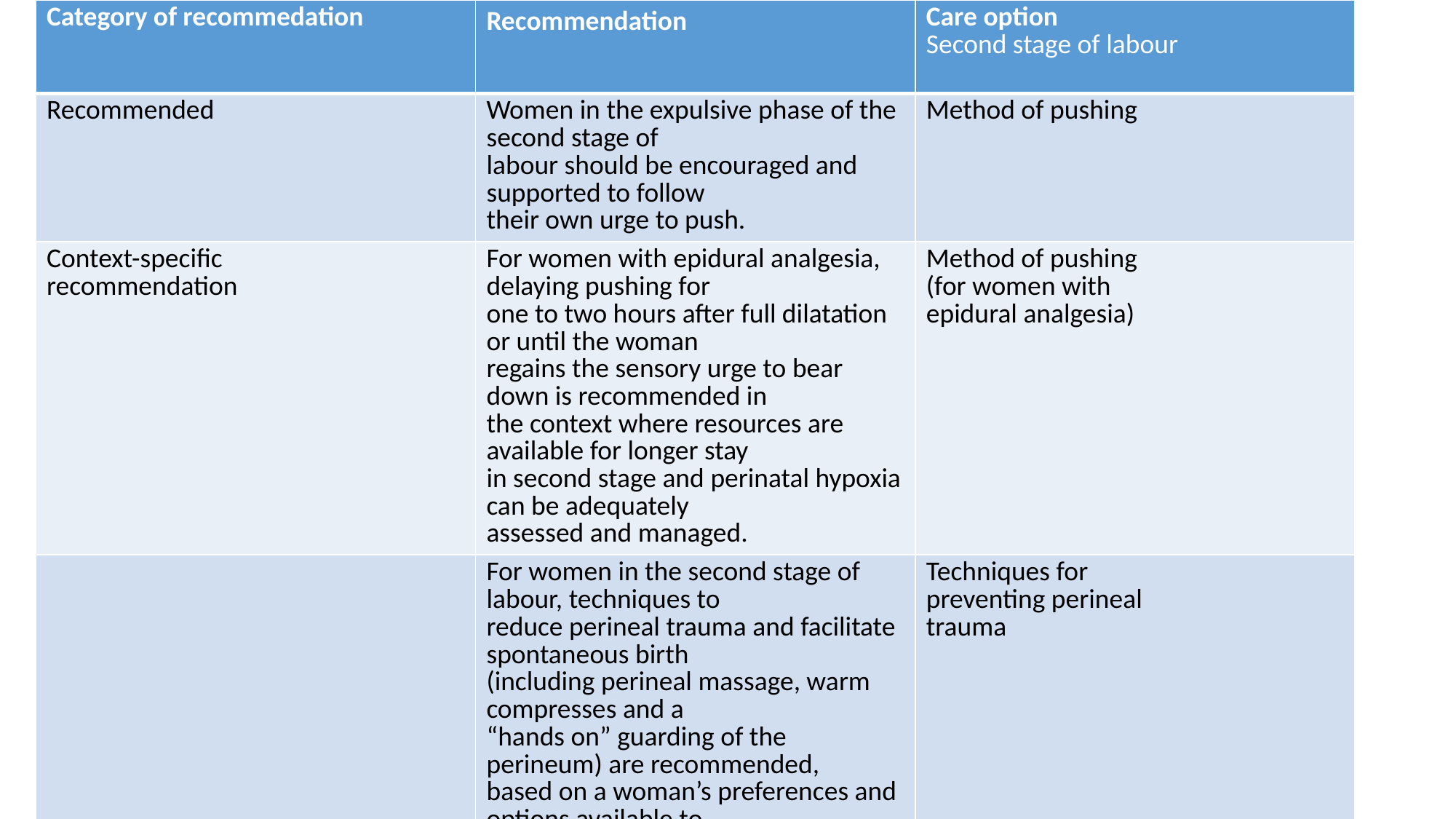

| Category of recommedation | Recommendation | Care option Second stage of labour |
| --- | --- | --- |
| Recommended | Women in the expulsive phase of the second stage of labour should be encouraged and supported to follow their own urge to push. | Method of pushing |
| Context-specific recommendation | For women with epidural analgesia, delaying pushing for one to two hours after full dilatation or until the woman regains the sensory urge to bear down is recommended in the context where resources are available for longer stay in second stage and perinatal hypoxia can be adequately assessed and managed. | Method of pushing (for women with epidural analgesia) |
|  | For women in the second stage of labour, techniques to reduce perineal trauma and facilitate spontaneous birth (including perineal massage, warm compresses and a “hands on” guarding of the perineum) are recommended, based on a woman’s preferences and options available to her. | Techniques for preventing perineal trauma |
|  |  |  |
|  |  |  |
|  |  |  |
|  |  |  |
#